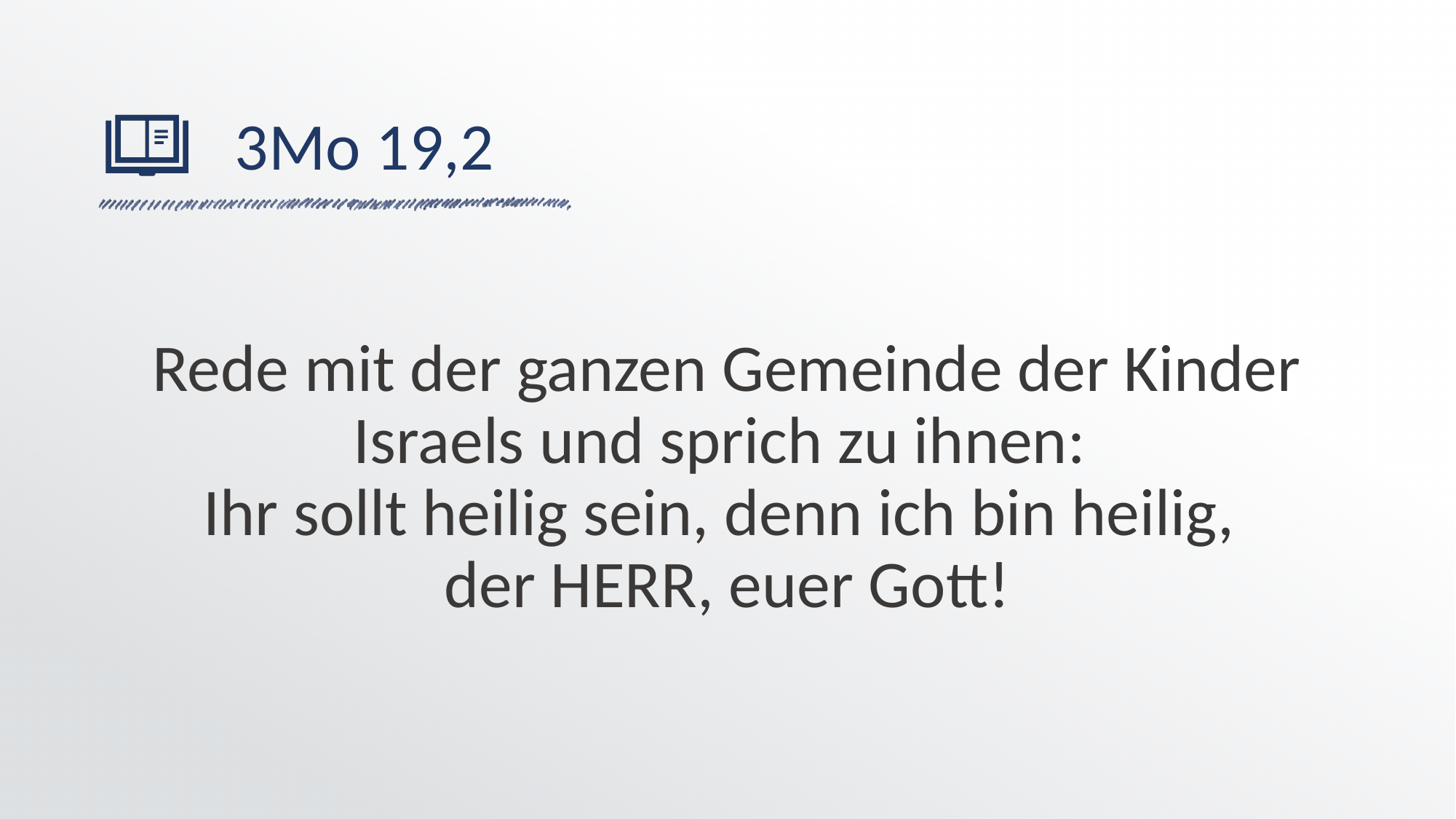

# 3Mo 19,2
Rede mit der ganzen Gemeinde der Kinder Israels und sprich zu ihnen:
Ihr sollt heilig sein, denn ich bin heilig,
der HERR, euer Gott!